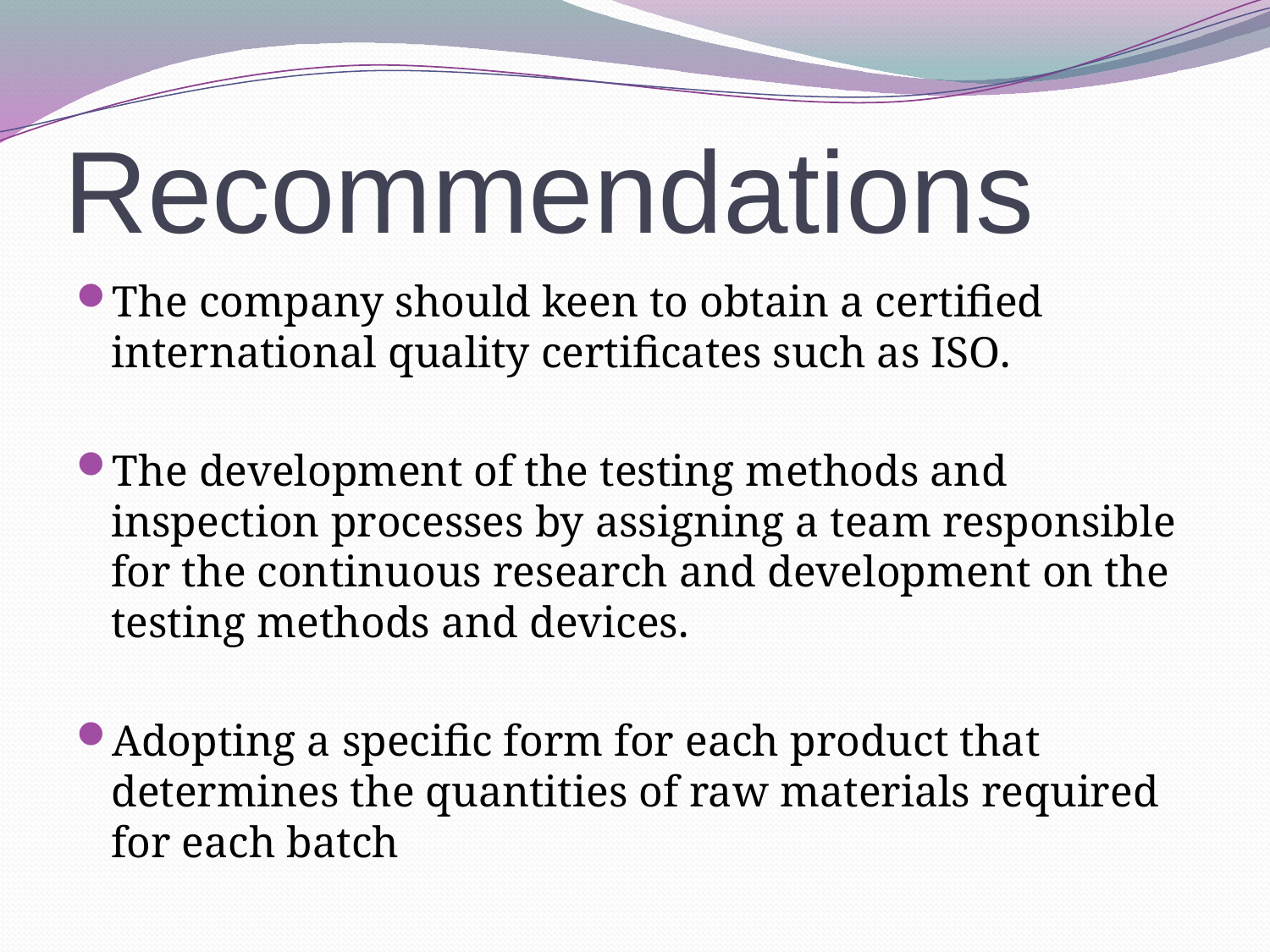

# Recommendations
The company should keen to obtain a certified international quality certificates such as ISO.

The development of the testing methods and inspection processes by assigning a team responsible for the continuous research and development on the testing methods and devices.

Adopting a specific form for each product that determines the quantities of raw materials required for each batch